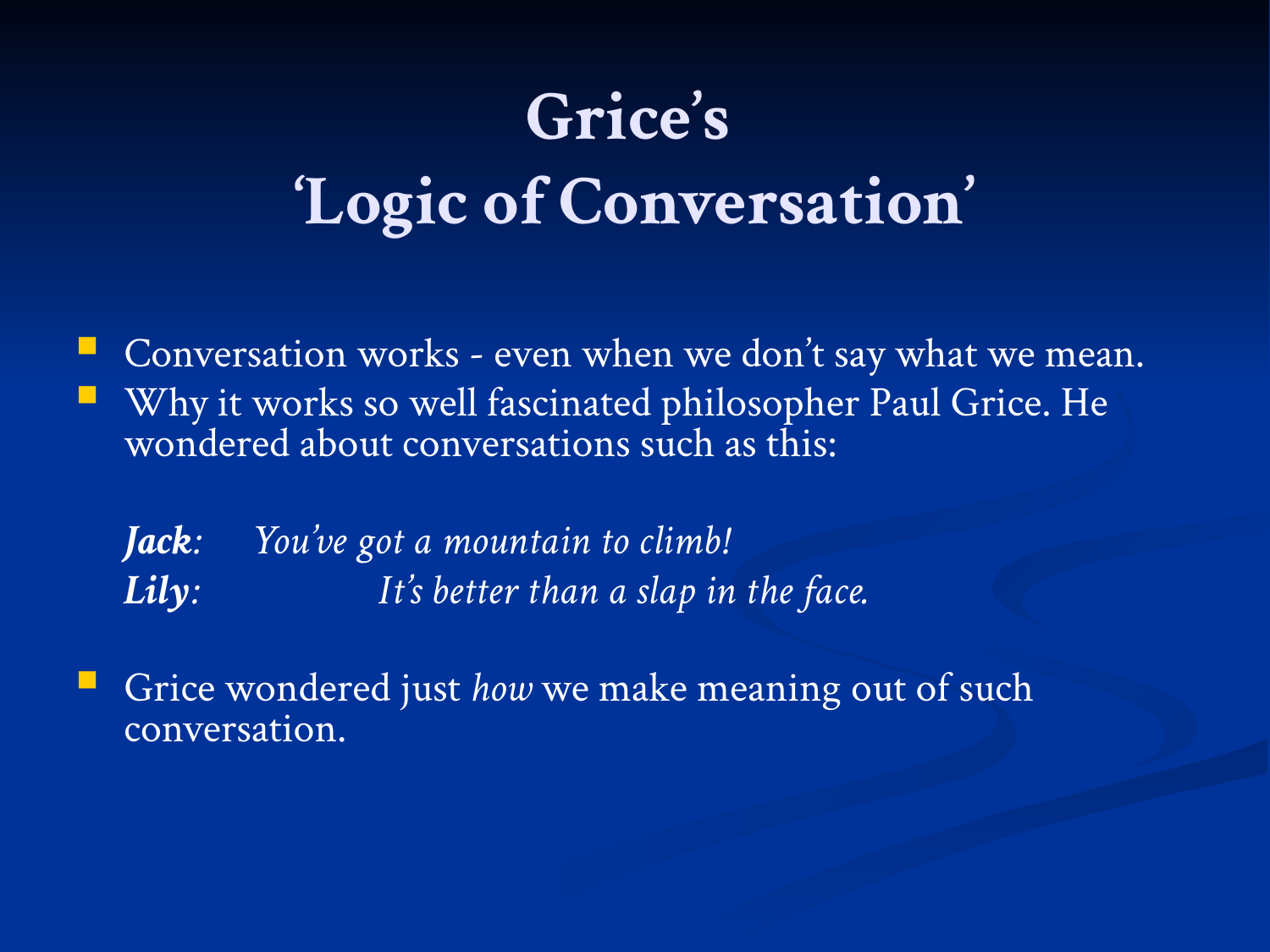

# Grice’s ‘Logic of Conversation’
Conversation works - even when we don’t say what we mean.
Why it works so well fascinated philosopher Paul Grice. He wondered about conversations such as this:

	Jack: 	You’ve got a mountain to climb!
	Lily:		It’s better than a slap in the face.

Grice wondered just how we make meaning out of such conversation.